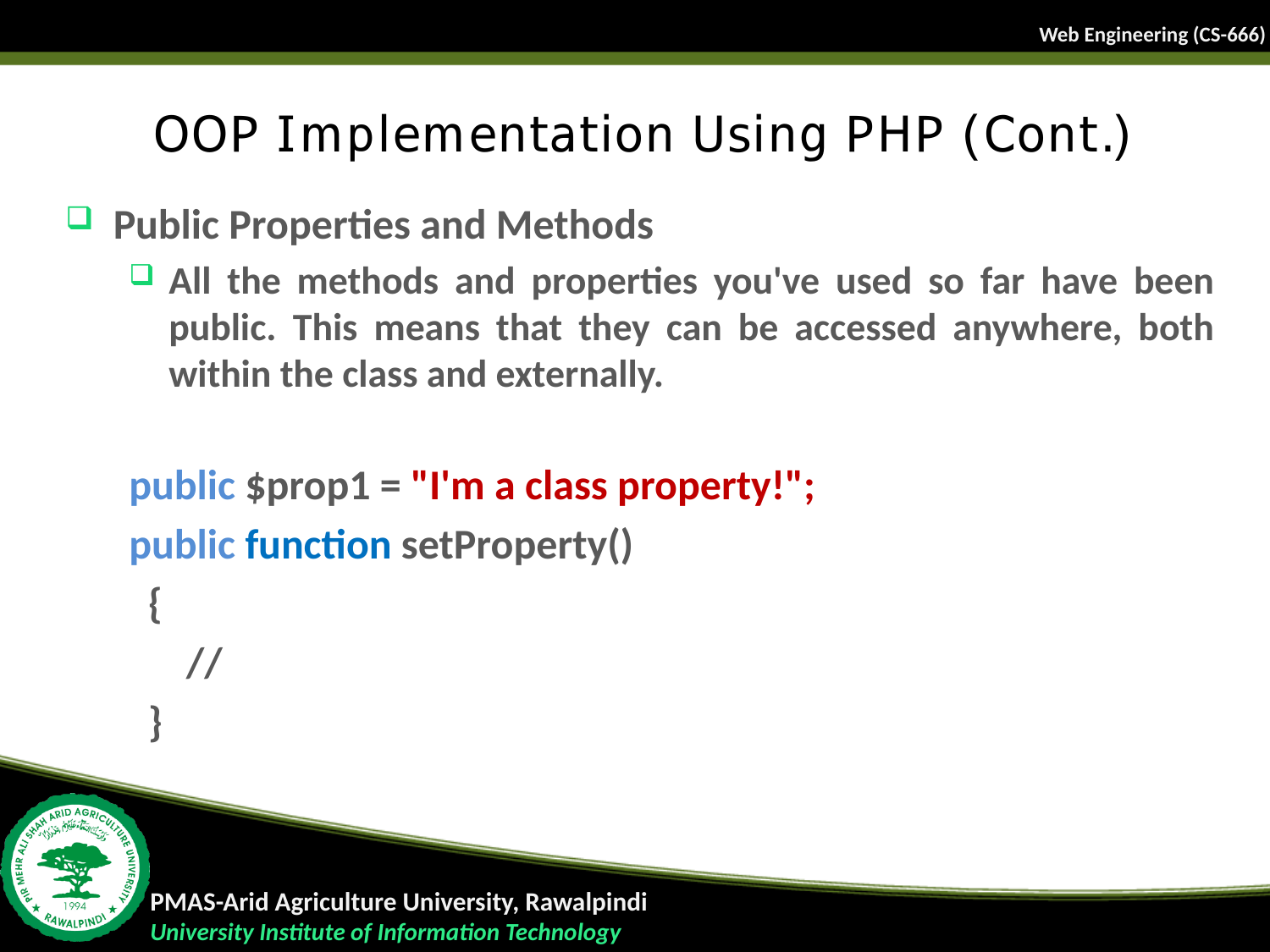

# OOP Implementation Using PHP (Cont.)
Public Properties and Methods
All the methods and properties you've used so far have been public. This means that they can be accessed anywhere, both within the class and externally.

public $prop1 = "I'm a class property!";
public function setProperty()
  {
      //
  }